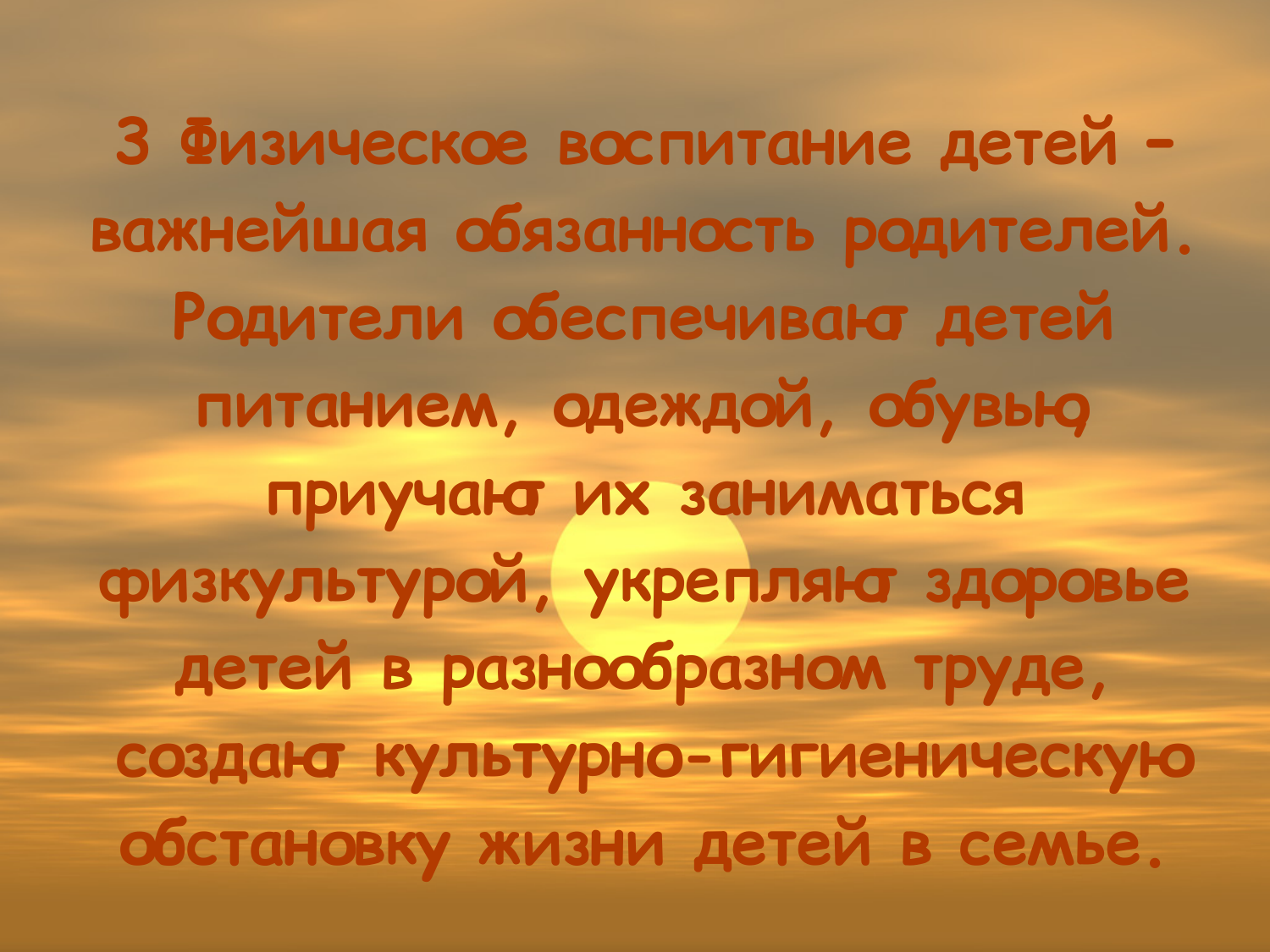

# 3 Физическое воспитание детей – важнейшая обязанность родителей. Родители обеспечивают детей питанием, одеждой, обувью, приучают их заниматься физкультурой, укрепляют здоровье детей в разнообразном труде, создают культурно-гигиеническую обстановку жизни детей в семье.